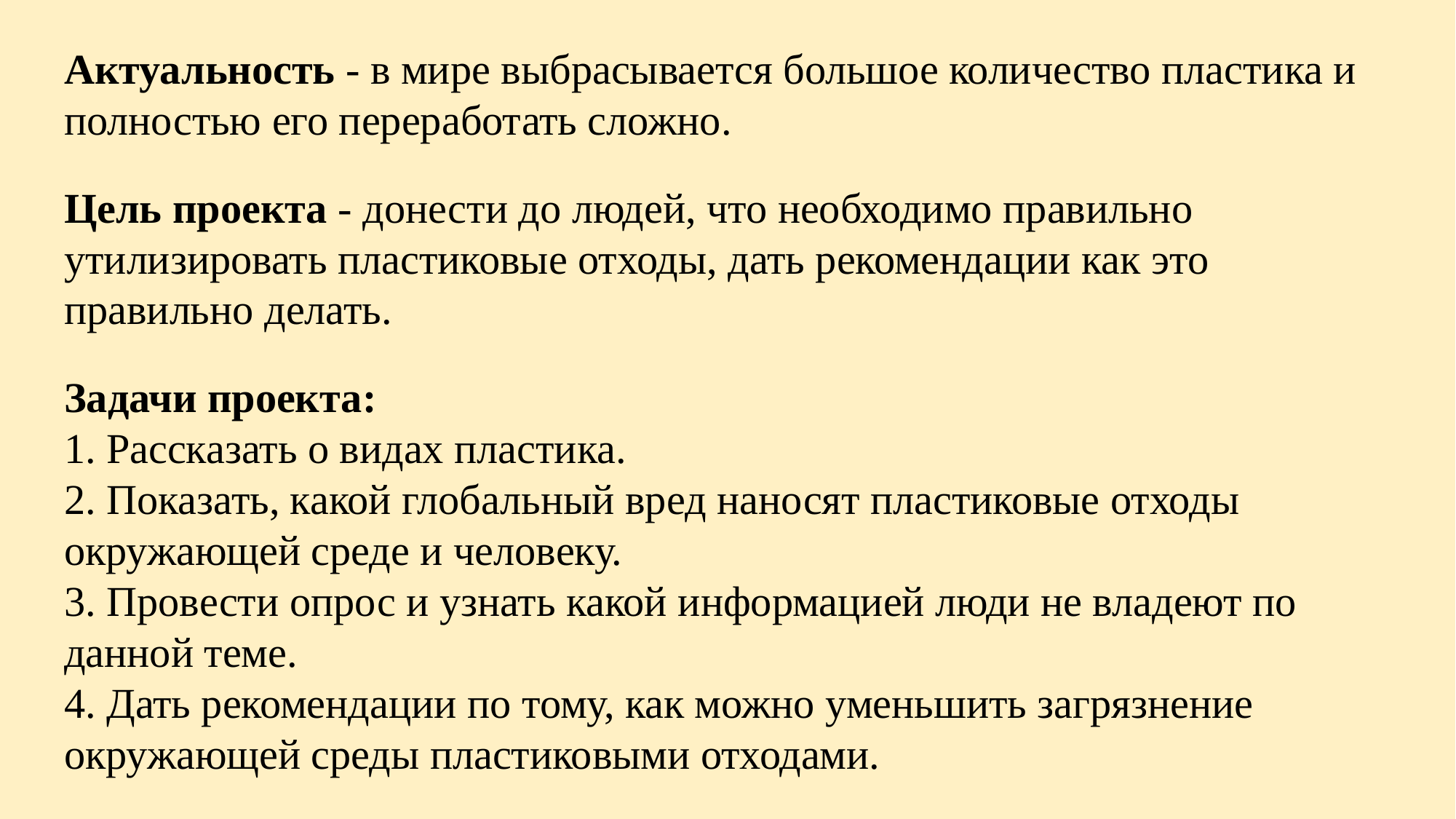

Актуальность - в мире выбрасывается большое количество пластика и полностью его переработать сложно.
Цель проекта - донести до людей, что необходимо правильно утилизировать пластиковые отходы, дать рекомендации как это правильно делать.
Задачи проекта:
1. Рассказать о видах пластика.
2. Показать, какой глобальный вред наносят пластиковые отходы окружающей среде и человеку.
3. Провести опрос и узнать какой информацией люди не владеют по данной теме.
4. Дать рекомендации по тому, как можно уменьшить загрязнение окружающей среды пластиковыми отходами.